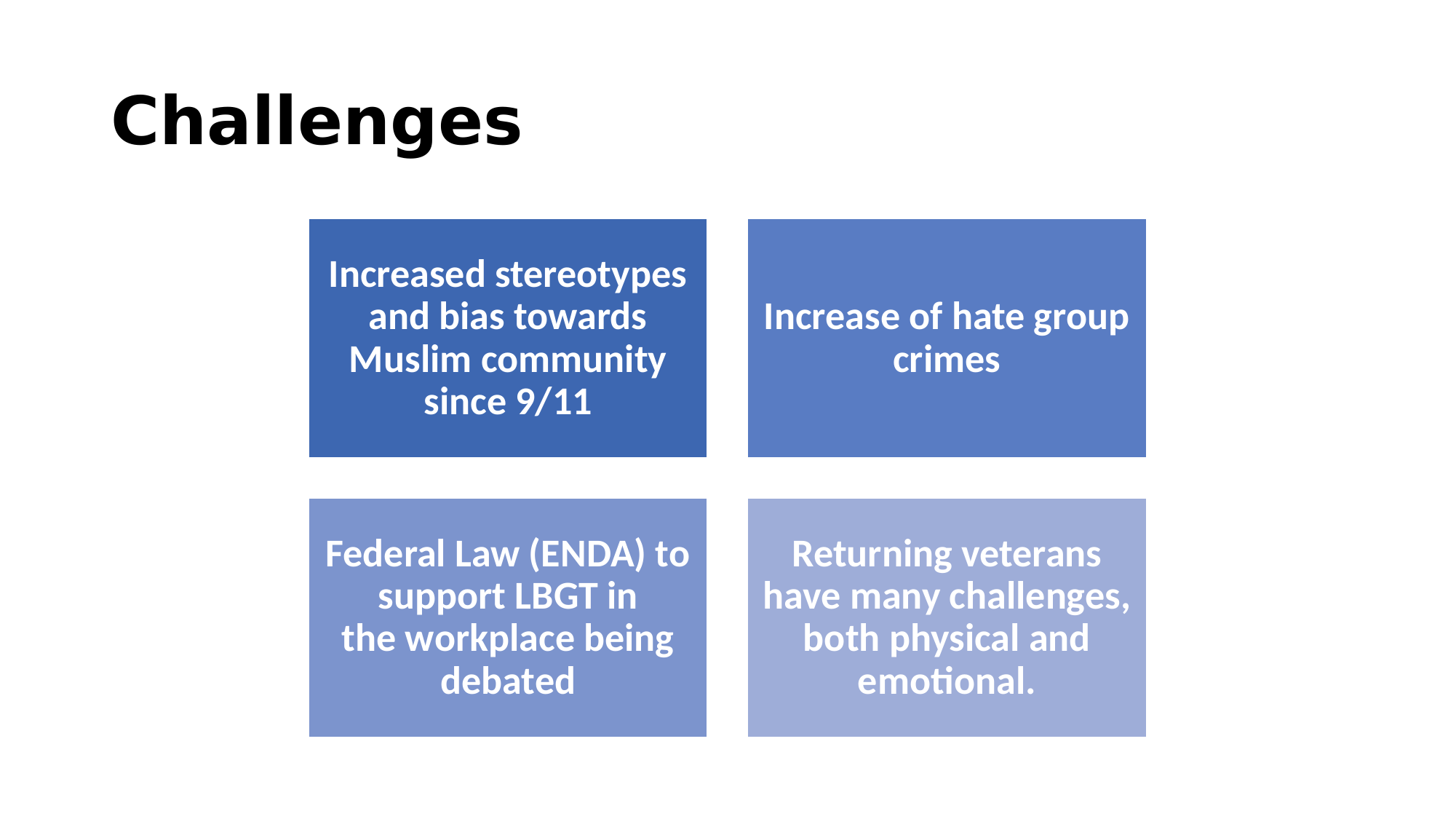

# Challenges
Increased stereotypes and bias towards Muslim community since 9/11
Increase of hate group crimes
Federal Law (ENDA) to support LBGT in the workplace being debated
Returning veterans have many challenges, both physical and emotional.